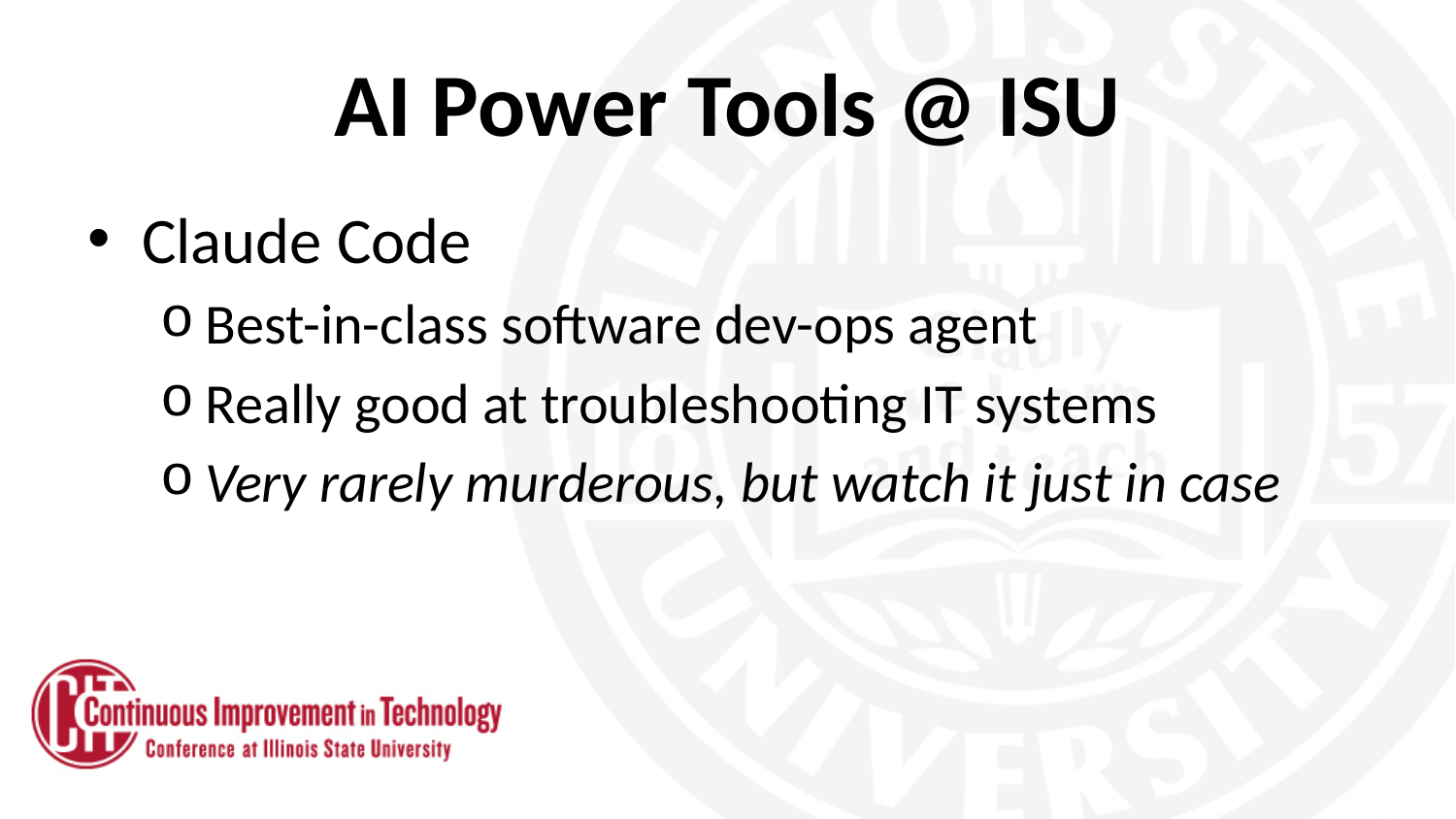

# AI Power Tools @ ISU
Claude Code
Best-in-class software dev-ops agent
Really good at troubleshooting IT systems
Very rarely murderous, but watch it just in case